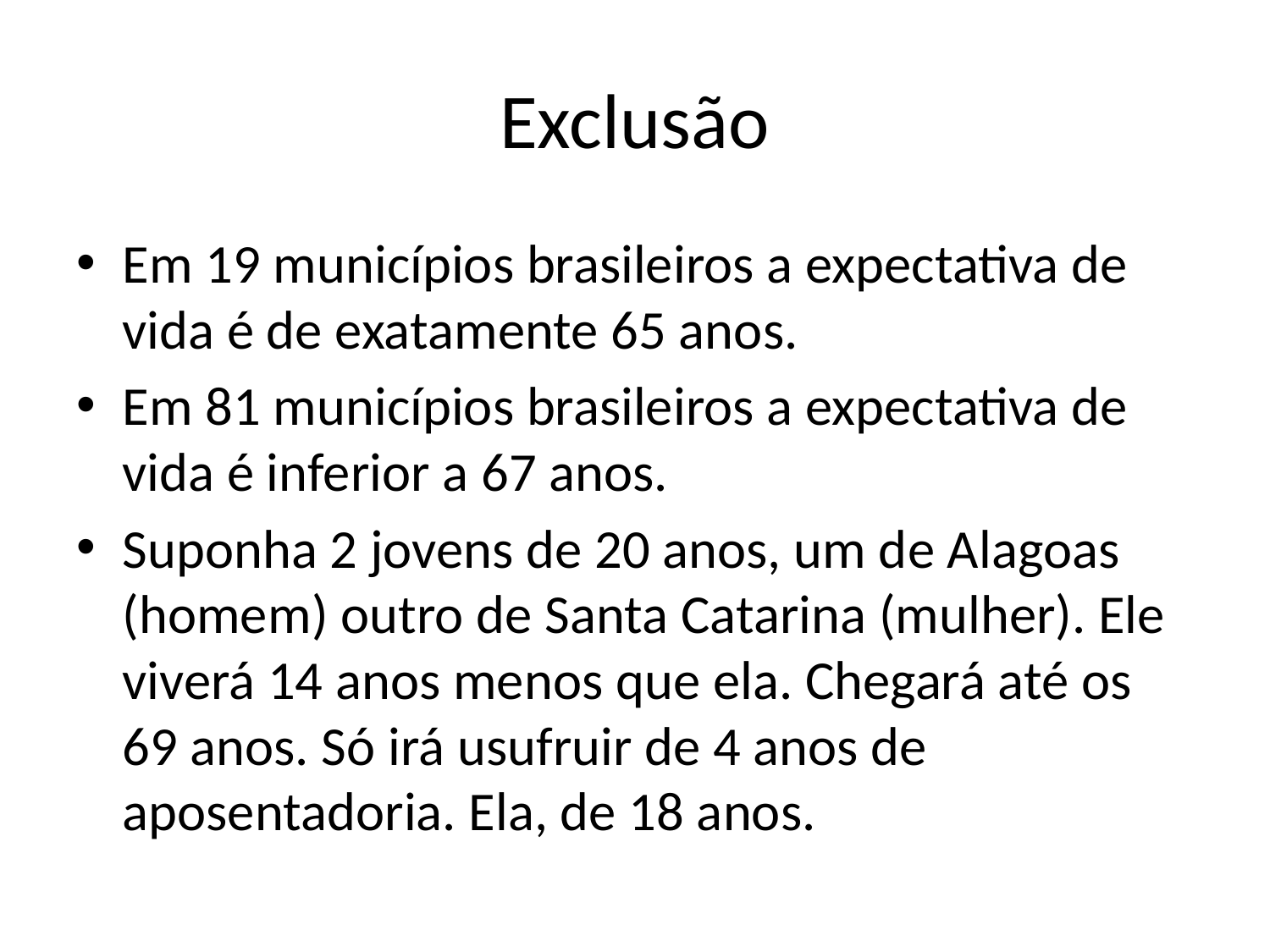

# Exclusão
Em 19 municípios brasileiros a expectativa de vida é de exatamente 65 anos.
Em 81 municípios brasileiros a expectativa de vida é inferior a 67 anos.
Suponha 2 jovens de 20 anos, um de Alagoas (homem) outro de Santa Catarina (mulher). Ele viverá 14 anos menos que ela. Chegará até os 69 anos. Só irá usufruir de 4 anos de aposentadoria. Ela, de 18 anos.